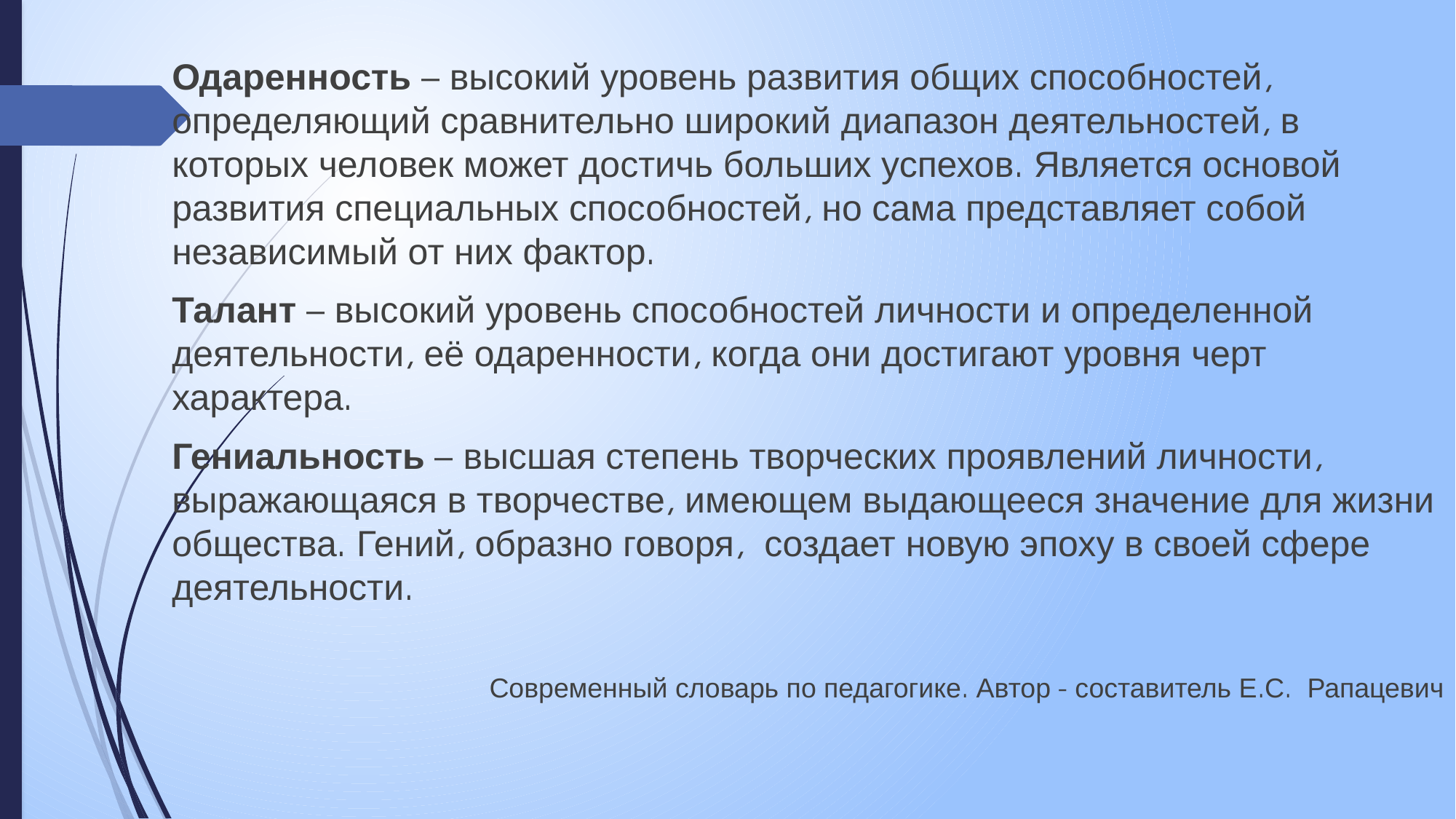

Одаренность – высокий уровень развития общих способностей, определяющий сравнительно широкий диапазон деятельностей, в которых человек может достичь больших успехов. Является основой развития специальных способностей, но сама представляет собой независимый от них фактор.
Талант – высокий уровень способностей личности и определенной деятельности, её одаренности, когда они достигают уровня черт характера.
Гениальность – высшая степень творческих проявлений личности, выражающаяся в творчестве, имеющем выдающееся значение для жизни общества. Гений, образно говоря,  создает новую эпоху в своей сфере деятельности.

Современный словарь по педагогике. Автор - составитель Е.С.  Рапацевич